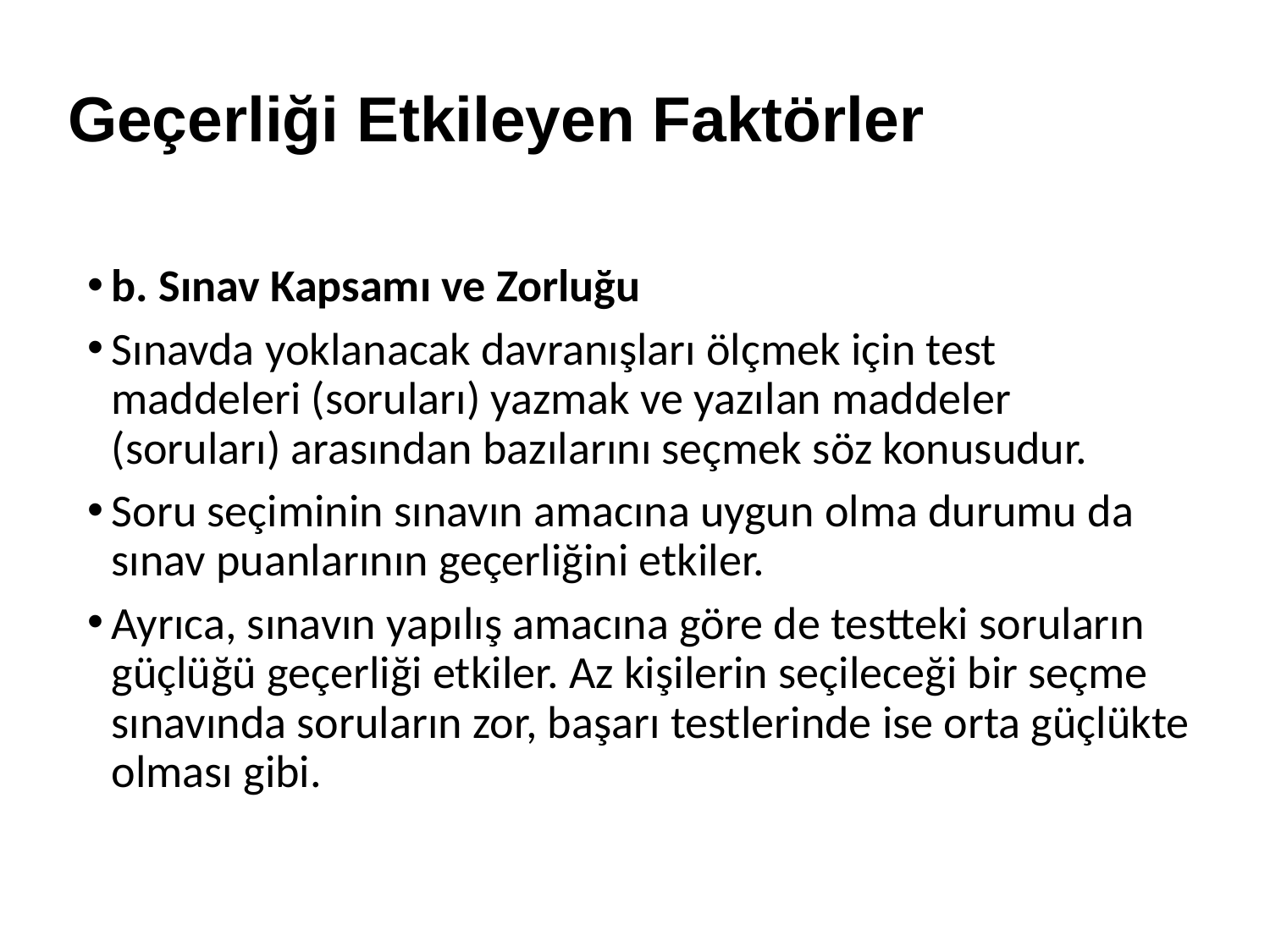

# Geçerliği Etkileyen Faktörler
b. Sınav Kapsamı ve Zorluğu
Sınavda yoklanacak davranışları ölçmek için test maddeleri (soruları) yazmak ve yazılan maddeler (soruları) arasından bazılarını seçmek söz konusudur.
Soru seçiminin sınavın amacına uygun olma durumu da sınav puanlarının geçerliğini etkiler.
Ayrıca, sınavın yapılış amacına göre de testteki soruların güçlüğü geçerliği etkiler. Az kişilerin seçileceği bir seçme sınavında soruların zor, başarı testlerinde ise orta güçlükte olması gibi.